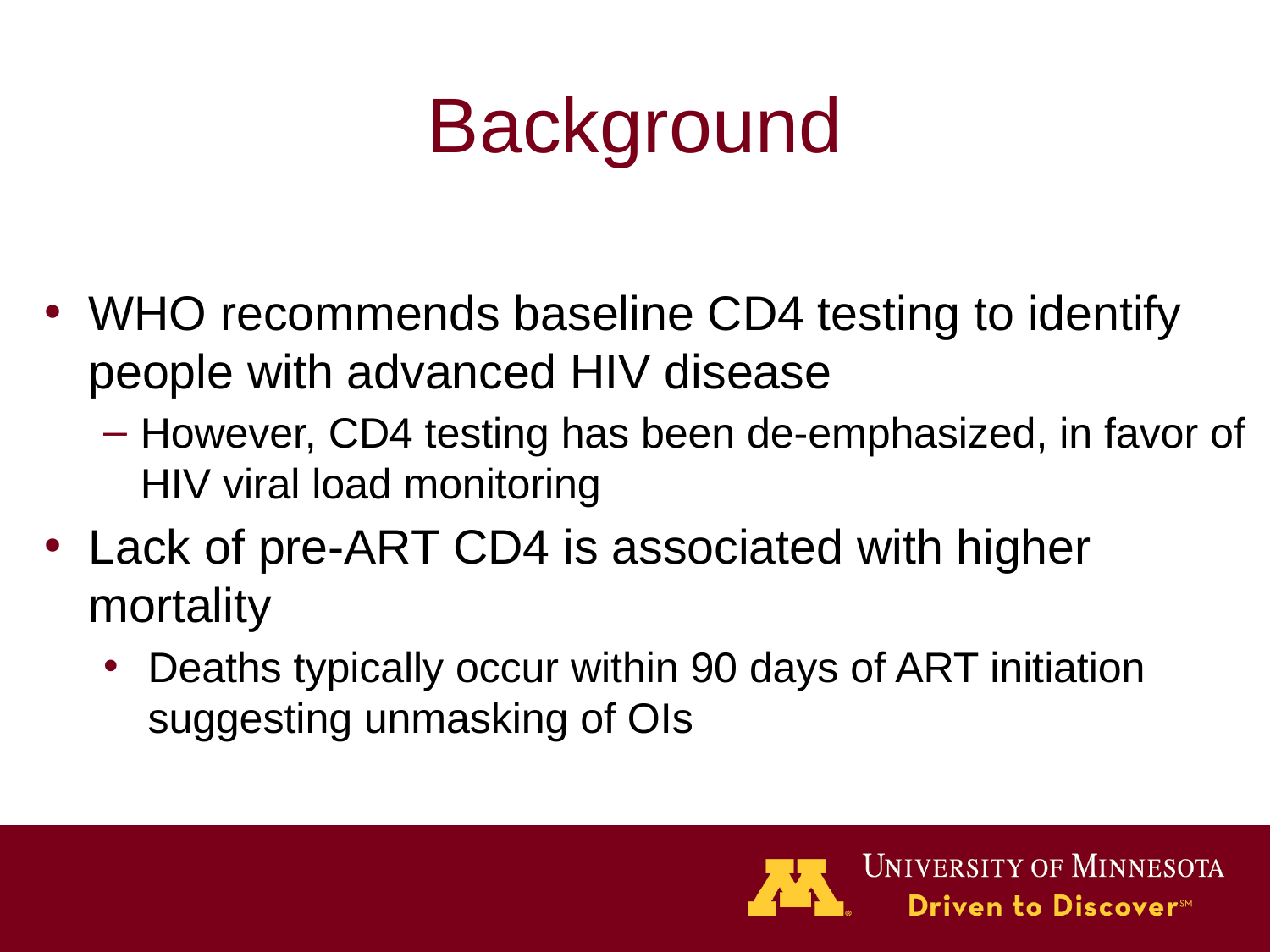

# Background
WHO recommends baseline CD4 testing to identify people with advanced HIV disease
However, CD4 testing has been de-emphasized, in favor of HIV viral load monitoring
Lack of pre-ART CD4 is associated with higher mortality
Deaths typically occur within 90 days of ART initiation suggesting unmasking of OIs